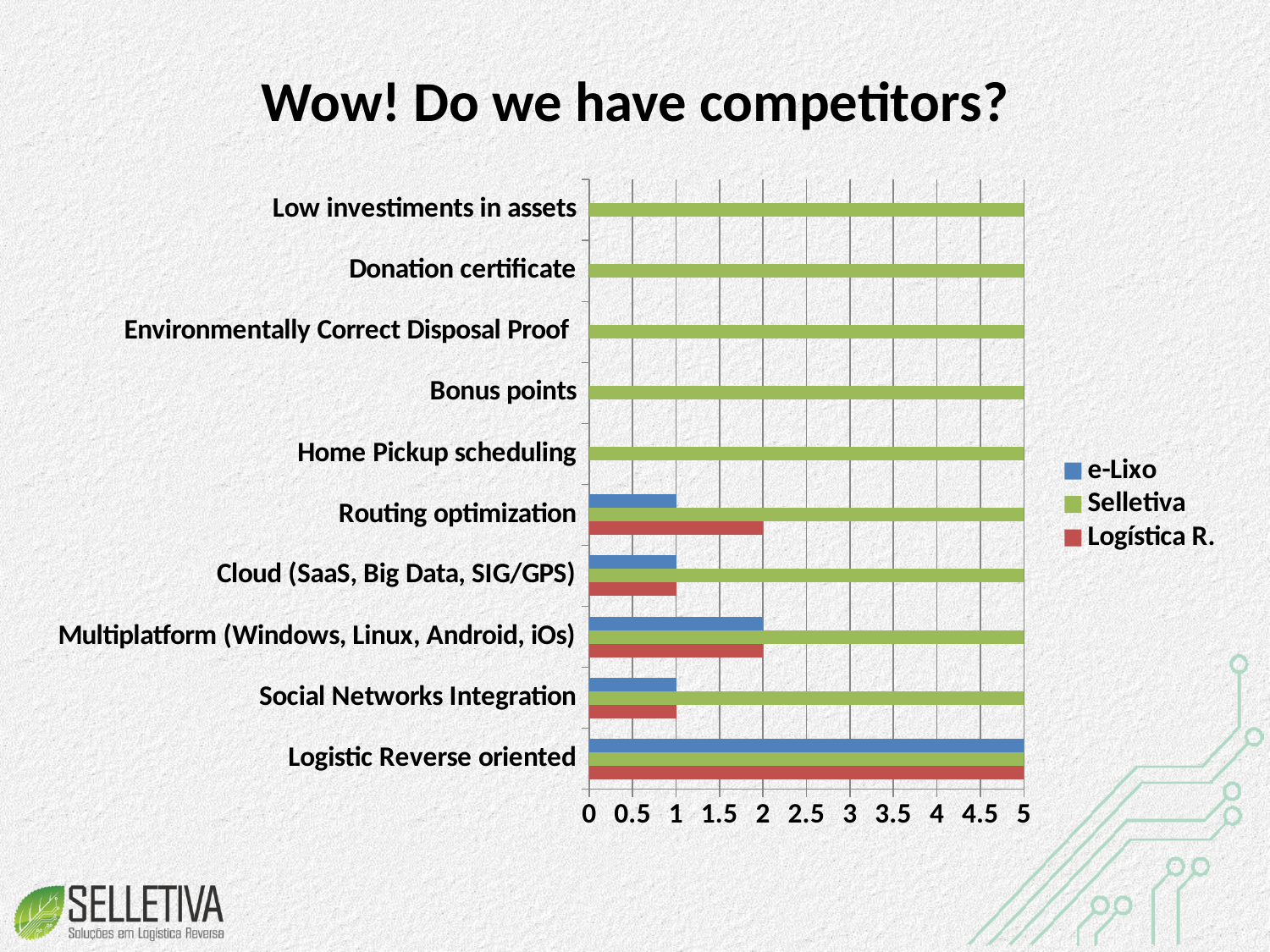

Wow! Do we have competitors?

### Chart

| Category | Logística R. | Selletiva | e-Lixo |
|---|---|---|---|
| Logistic Reverse oriented | 5.0 | 5.0 | 5.0 |
| Social Networks Integration | 1.0 | 5.0 | 1.0 |
| Multiplatform (Windows, Linux, Android, iOs) | 2.0 | 5.0 | 2.0 |
| Cloud (SaaS, Big Data, SIG/GPS) | 1.0 | 5.0 | 1.0 |
| Routing optimization | 2.0 | 5.0 | 1.0 |
| Home Pickup scheduling | 0.0 | 5.0 | 0.0 |
| Bonus points | 0.0 | 5.0 | 0.0 |
| Environmentally Correct Disposal Proof  | 0.0 | 5.0 | 0.0 |
| Donation certificate | 0.0 | 5.0 | 0.0 |
| Low investiments in assets | 0.0 | 5.0 | 0.0 |